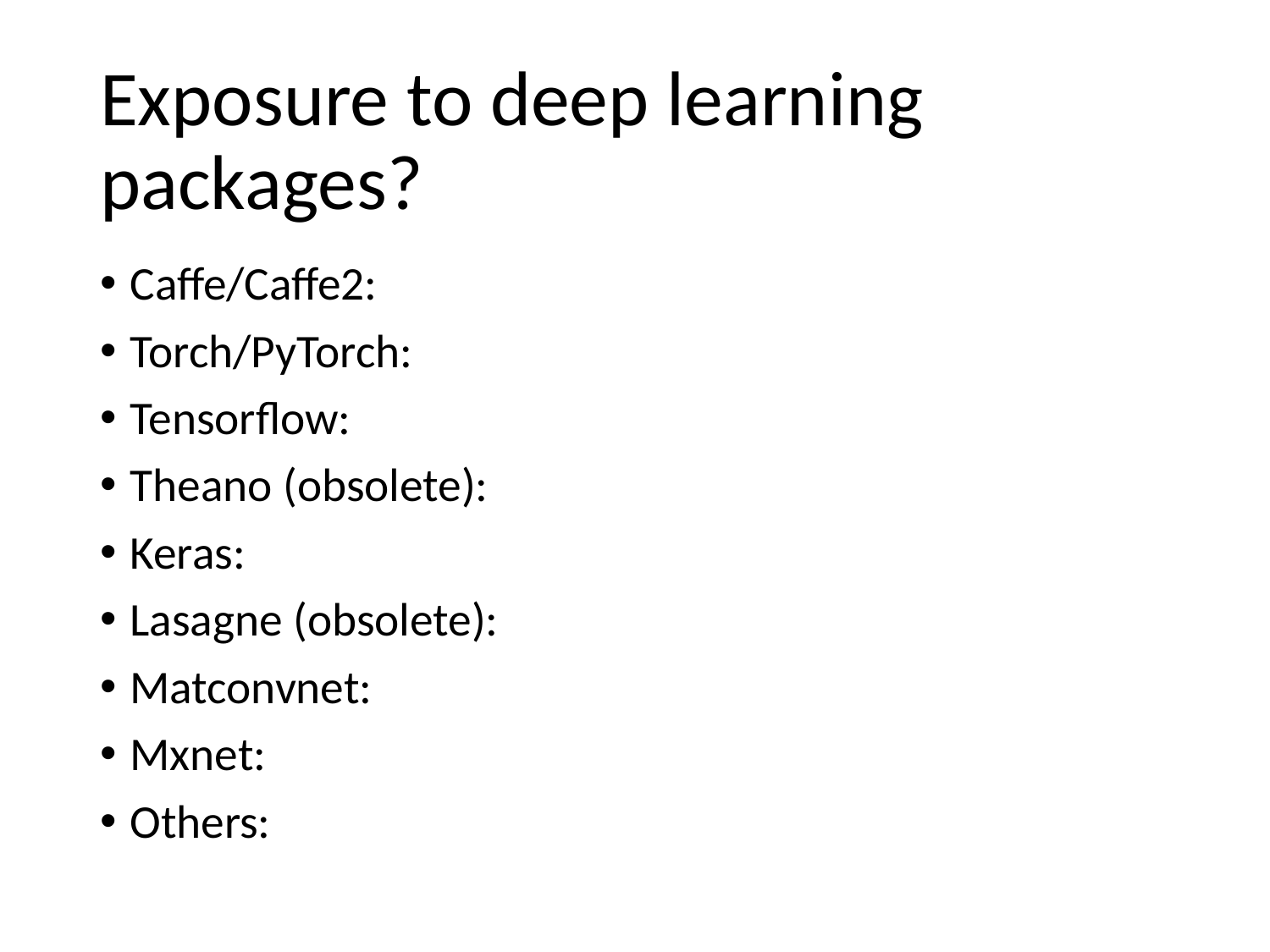

# Exposure to deep learning packages?
Caffe/Caffe2:
Torch/PyTorch:
Tensorflow:
Theano (obsolete):
Keras:
Lasagne (obsolete):
Matconvnet:
Mxnet:
Others: